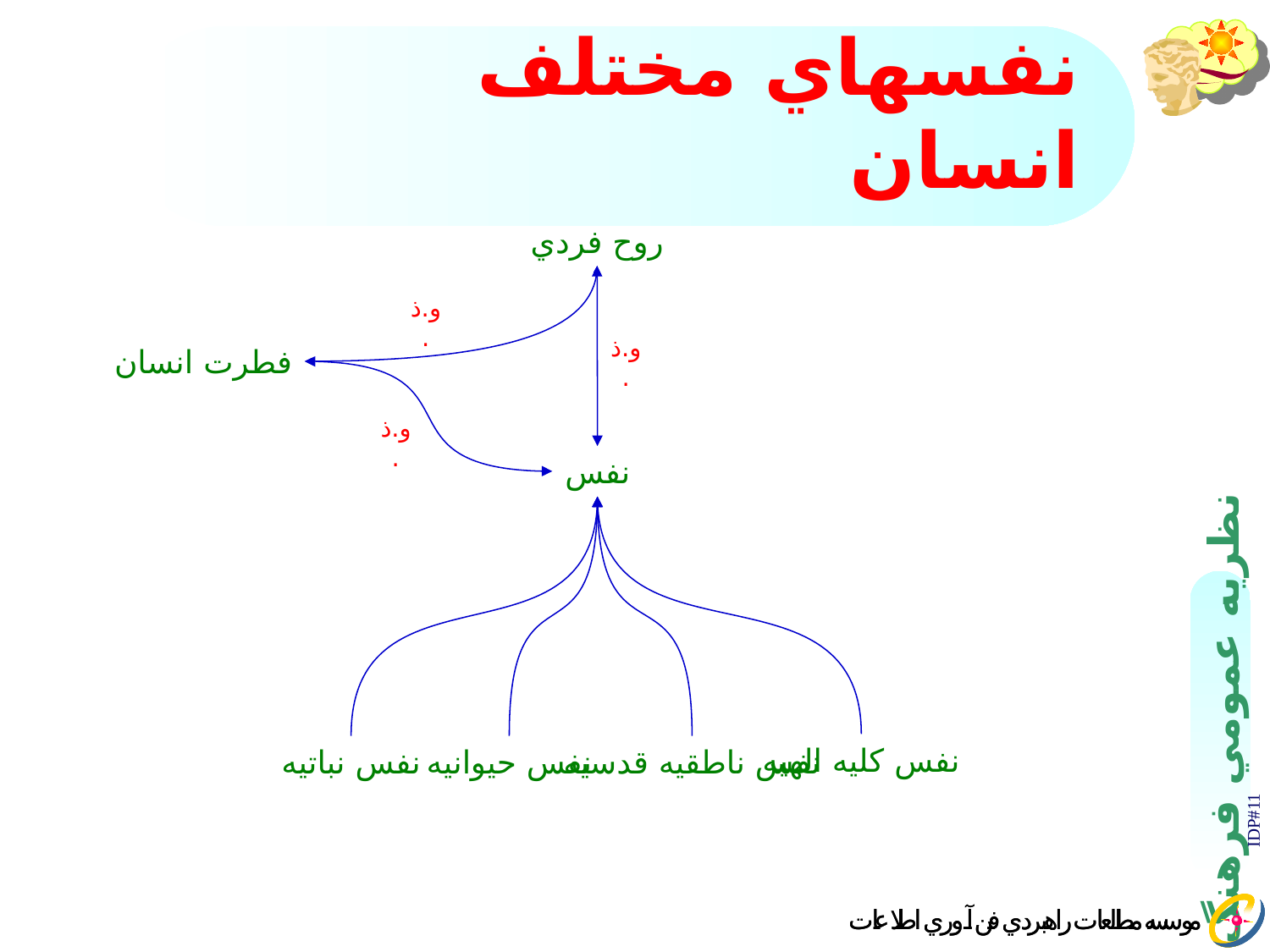

# نفسهاي مختلف انسان
روح فردي
و.ذ.
و.ذ.
فطرت انسان
و.ذ.
نفس
نفس کليه الهيه
نفس نباتيه
نفس حيوانيه
نفس ناطقيه قدسيه
IDP#11